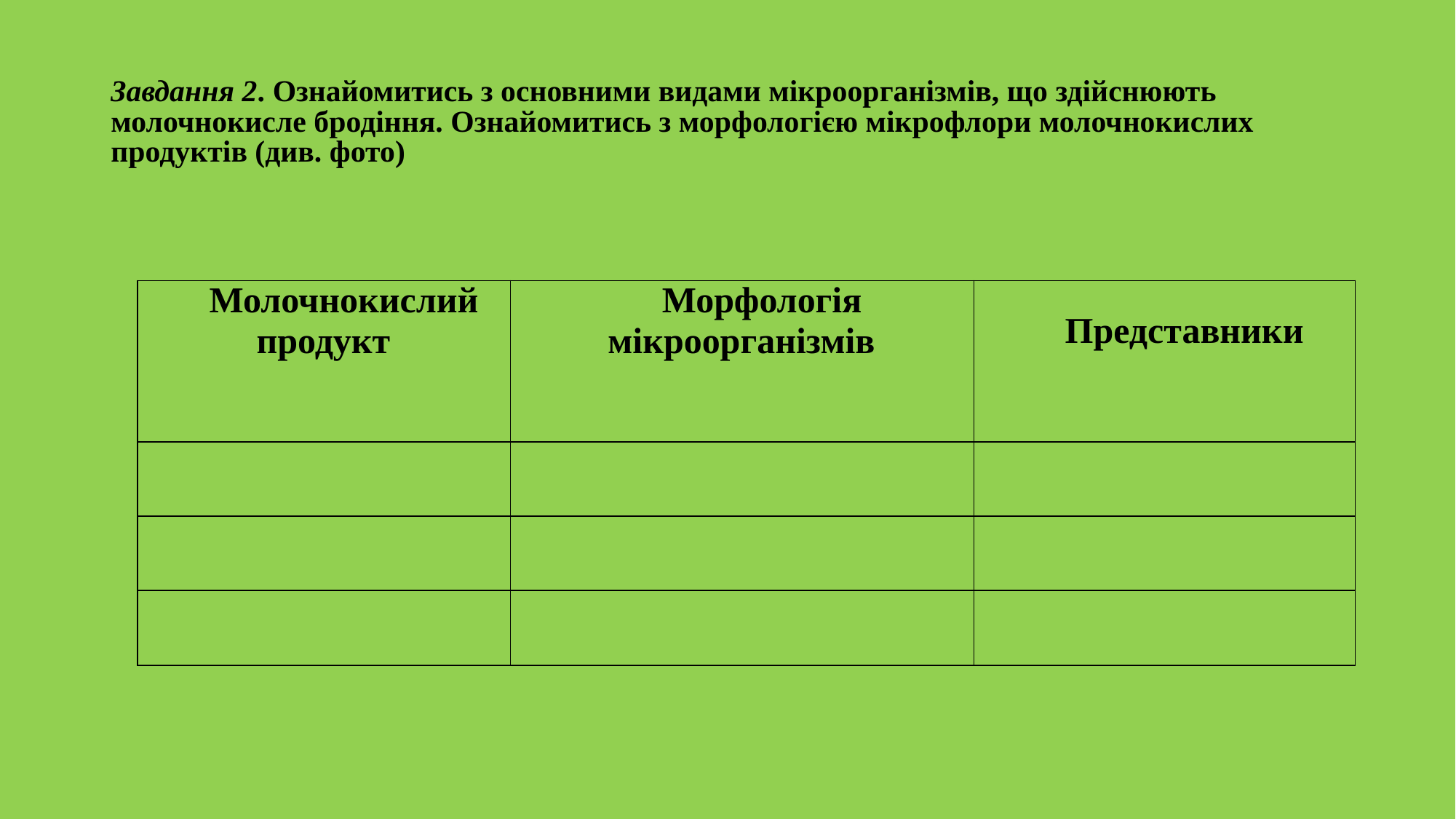

# Завдання 2. Ознайомитись з основними видами мікроорганізмів, що здійснюють молочнокисле бродіння. Ознайомитись з морфологією мікрофлори молочнокислих продуктів (див. фото)
| Молочнокислий продукт | Морфологія мікроорганізмів | Представники |
| --- | --- | --- |
|  |  |  |
|  |  |  |
|  |  |  |